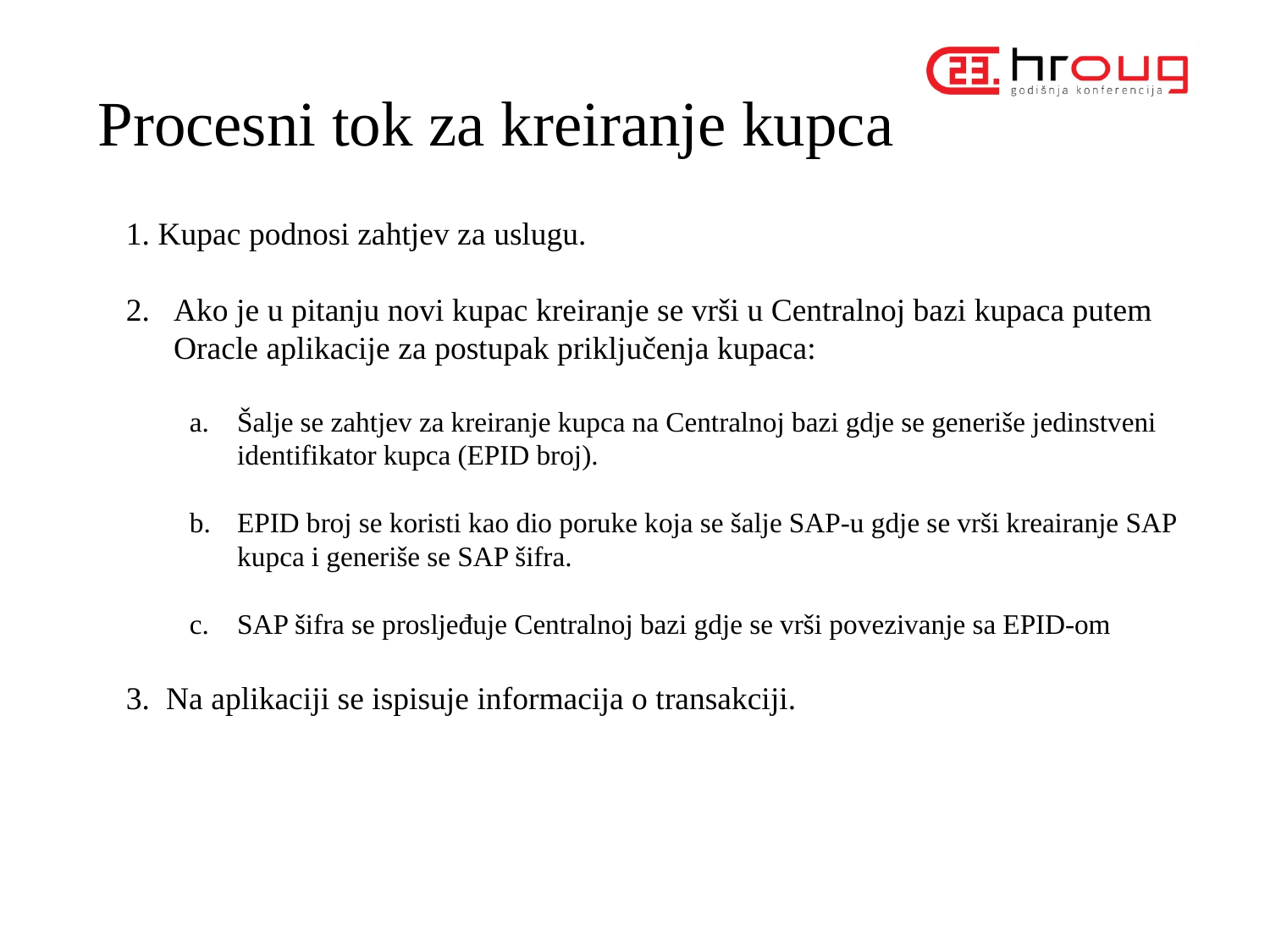

Procesni tok za kreiranje kupca
1. Kupac podnosi zahtjev za uslugu.

Ako je u pitanju novi kupac kreiranje se vrši u Centralnoj bazi kupaca putem Oracle aplikacije za postupak priključenja kupaca:

Šalje se zahtjev za kreiranje kupca na Centralnoj bazi gdje se generiše jedinstveni identifikator kupca (EPID broj).

EPID broj se koristi kao dio poruke koja se šalje SAP-u gdje se vrši kreairanje SAP kupca i generiše se SAP šifra.

SAP šifra se prosljeđuje Centralnoj bazi gdje se vrši povezivanje sa EPID-om

3.  Na aplikaciji se ispisuje informacija o transakciji.